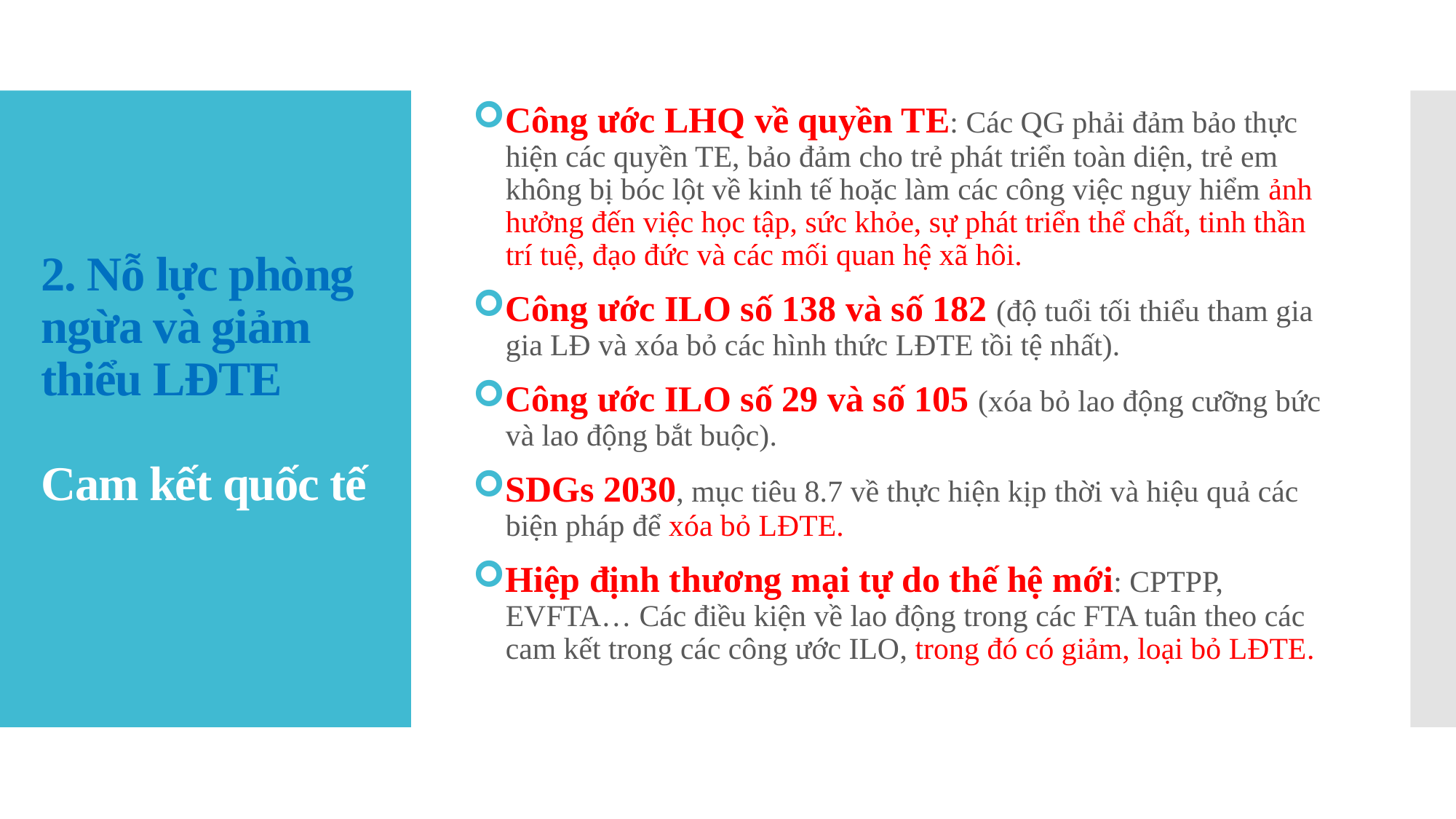

Công ước LHQ về quyền TE: Các QG phải đảm bảo thực hiện các quyền TE, bảo đảm cho trẻ phát triển toàn diện, trẻ em không bị bóc lột về kinh tế hoặc làm các công việc nguy hiểm ảnh hưởng đến việc học tập, sức khỏe, sự phát triển thể chất, tinh thần trí tuệ, đạo đức và các mối quan hệ xã hôi.
Công ước ILO số 138 và số 182 (độ tuổi tối thiểu tham gia gia LĐ và xóa bỏ các hình thức LĐTE tồi tệ nhất).
Công ước ILO số 29 và số 105 (xóa bỏ lao động cưỡng bức và lao động bắt buộc).
SDGs 2030, mục tiêu 8.7 về thực hiện kịp thời và hiệu quả các biện pháp để xóa bỏ LĐTE.
Hiệp định thương mại tự do thế hệ mới: CPTPP, EVFTA… Các điều kiện về lao động trong các FTA tuân theo các cam kết trong các công ước ILO, trong đó có giảm, loại bỏ LĐTE.

# 2. Nỗ lực phòng ngừa và giảm thiểu LĐTE Cam kết quốc tế